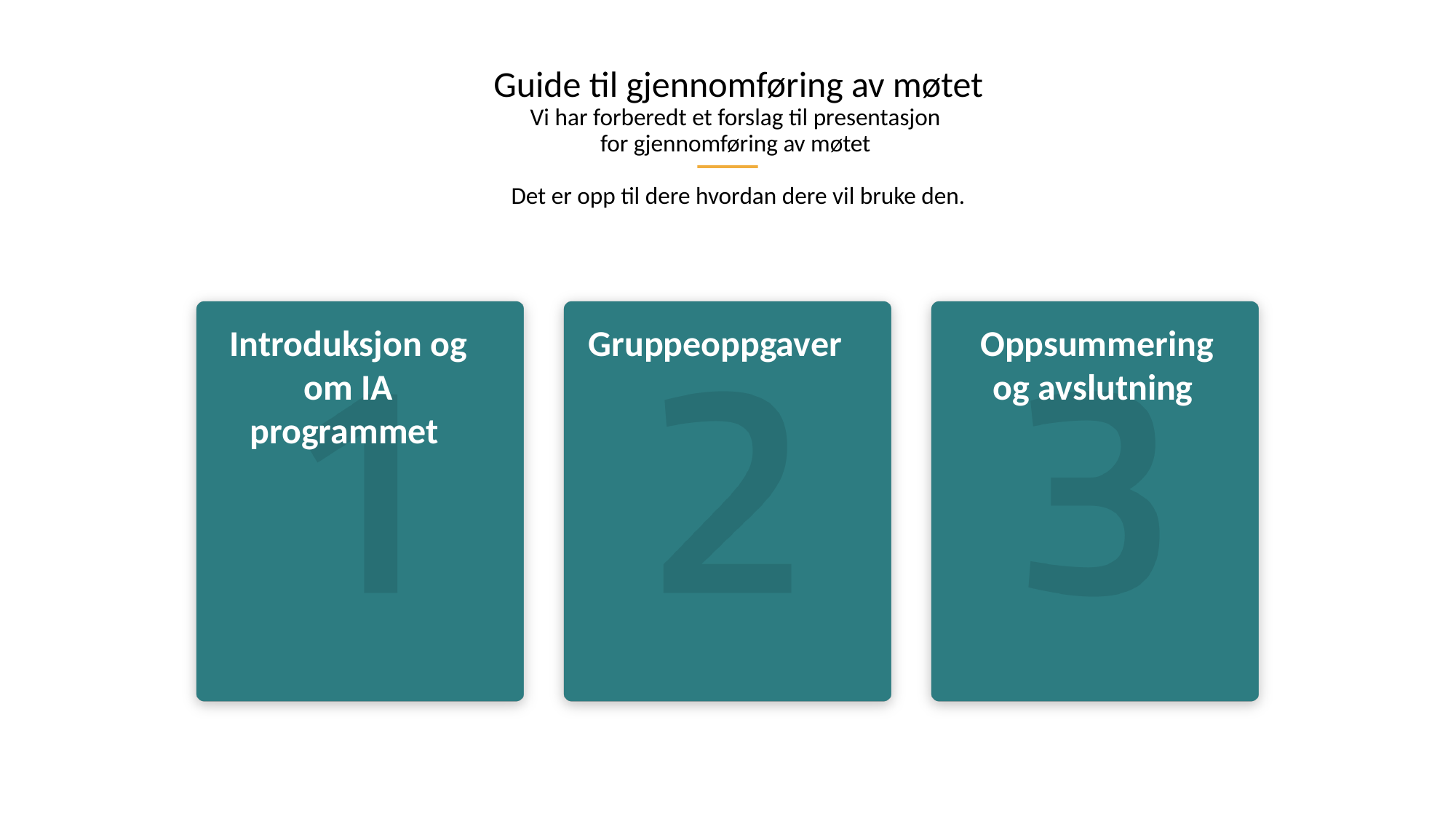

# Guide til gjennomføring av møtet Vi har forberedt et forslag til presentasjon for gjennomføring av møtet Det er opp til dere hvordan dere vil bruke den.
Introduksjon og om IA programmet
Gruppeoppgaver
Oppsummering og avslutning